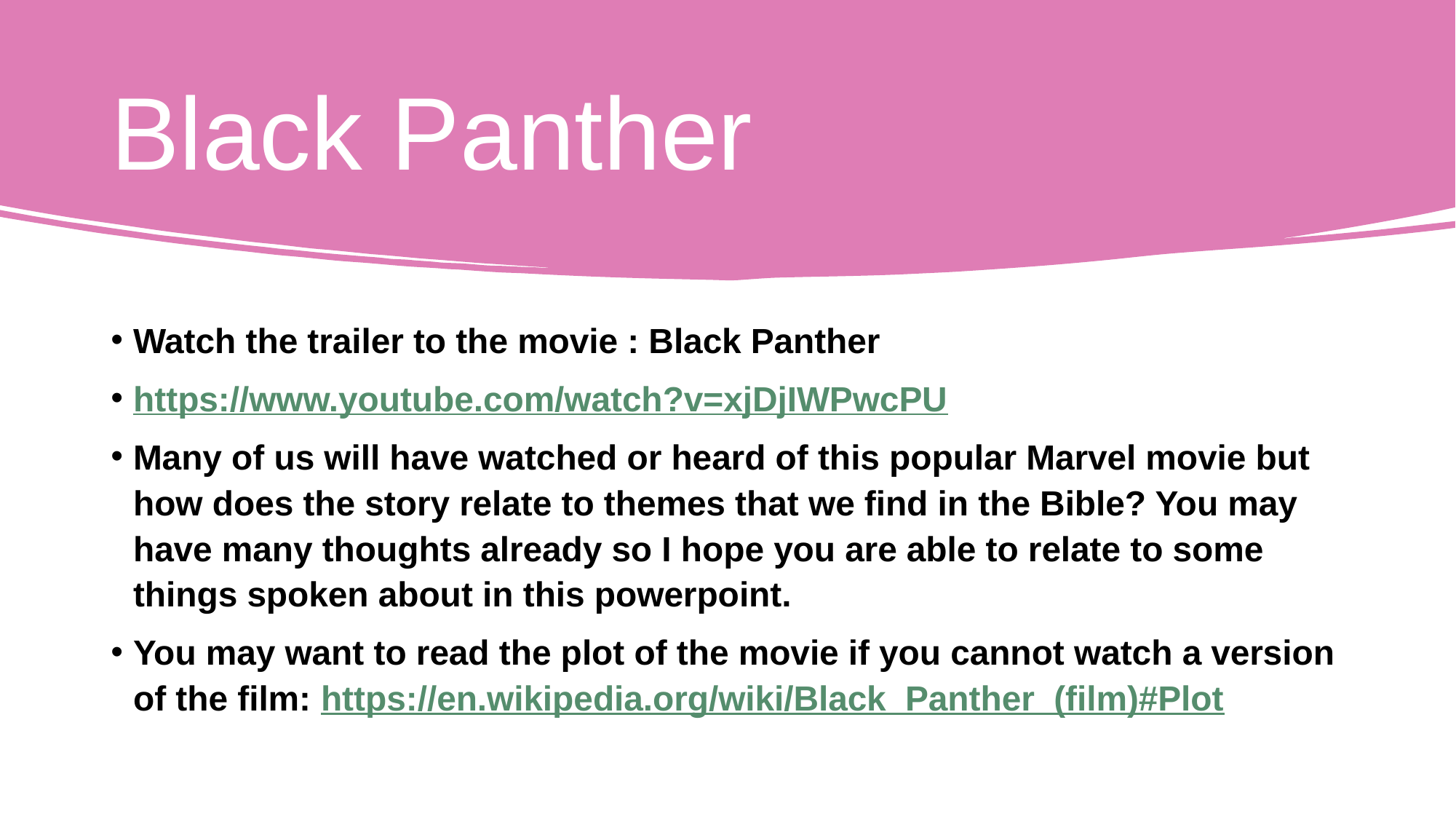

# Black Panther
Watch the trailer to the movie : Black Panther
https://www.youtube.com/watch?v=xjDjIWPwcPU
Many of us will have watched or heard of this popular Marvel movie but how does the story relate to themes that we find in the Bible? You may have many thoughts already so I hope you are able to relate to some things spoken about in this powerpoint.
You may want to read the plot of the movie if you cannot watch a version of the film: https://en.wikipedia.org/wiki/Black_Panther_(film)#Plot